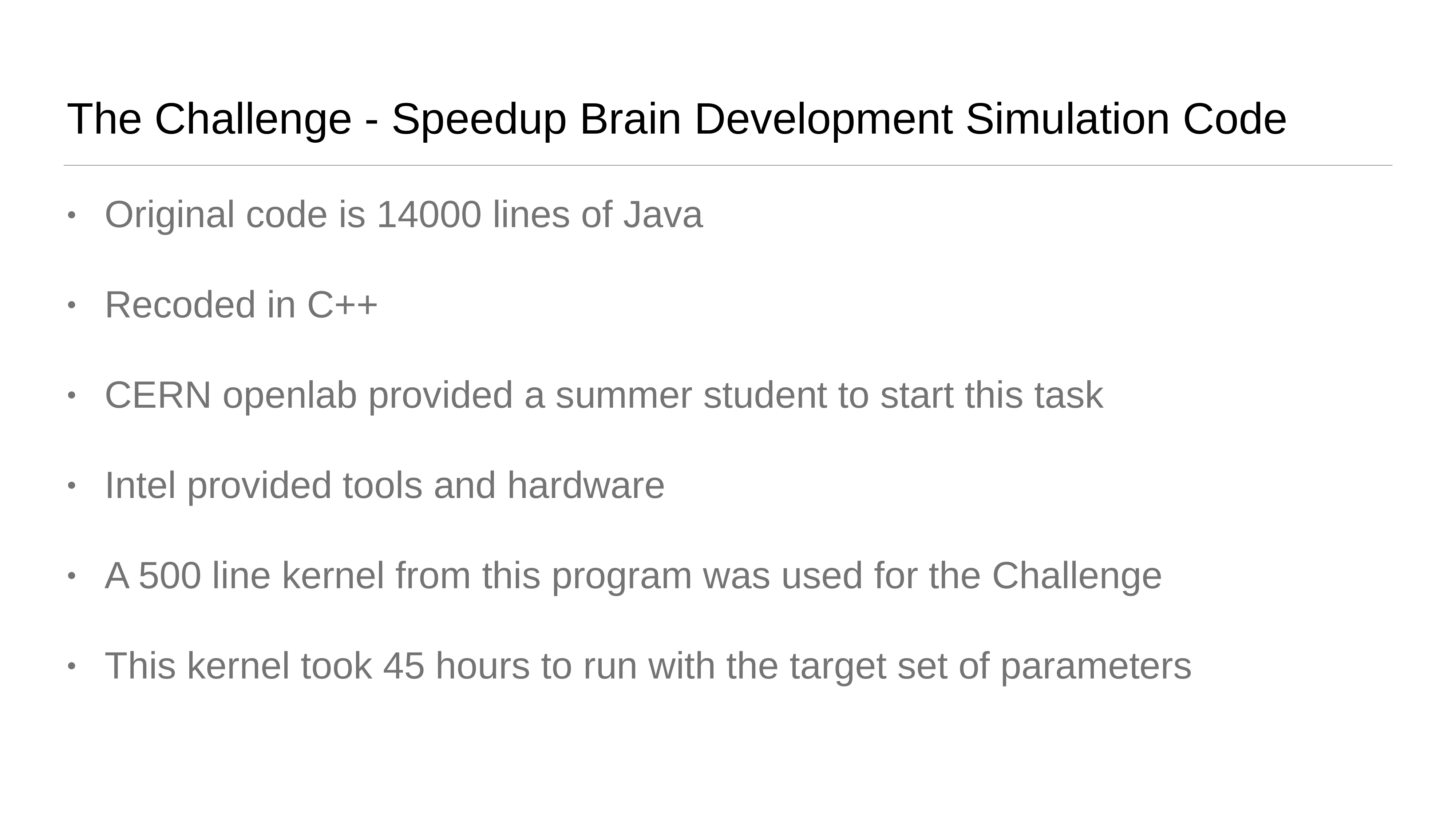

# The Challenge - Speedup Brain Development Simulation Code
Original code is 14000 lines of Java
Recoded in C++
CERN openlab provided a summer student to start this task
Intel provided tools and hardware
A 500 line kernel from this program was used for the Challenge
This kernel took 45 hours to run with the target set of parameters
3